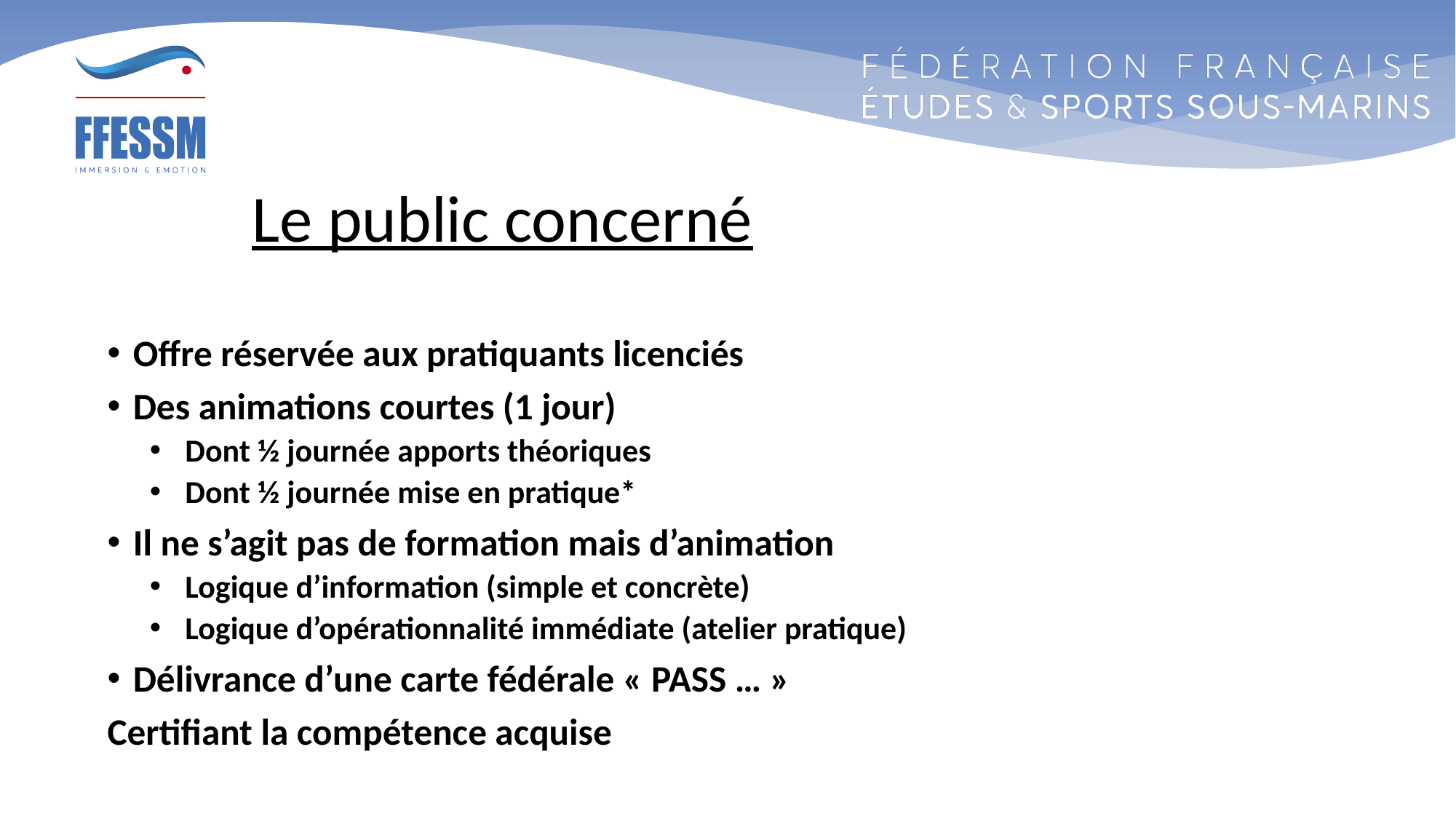

# Le public concerné
Offre réservée aux pratiquants licenciés
Des animations courtes (1 jour)
Dont ½ journée apports théoriques
Dont ½ journée mise en pratique*
Il ne s’agit pas de formation mais d’animation
Logique d’information (simple et concrète)
Logique d’opérationnalité immédiate (atelier pratique)
Délivrance d’une carte fédérale « PASS … »
Certifiant la compétence acquise